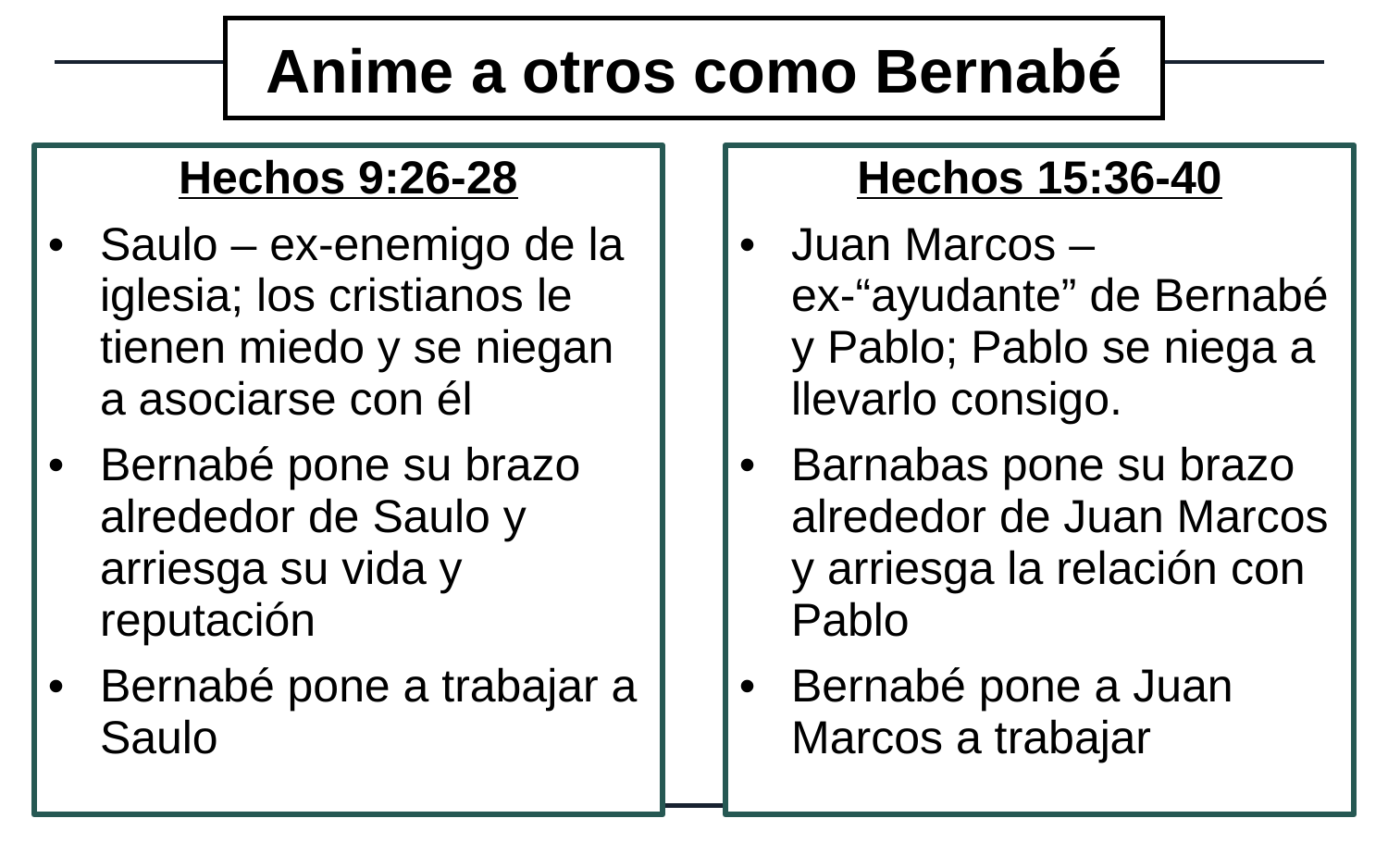

Anime a otros como Bernabé
Hechos 9:26-28
Saulo – ex-enemigo de la iglesia; los cristianos le tienen miedo y se niegan a asociarse con él
Bernabé pone su brazo alrededor de Saulo y arriesga su vida y reputación
Bernabé pone a trabajar a Saulo
Hechos 15:36-40
Juan Marcos – ex-“ayudante” de Bernabé y Pablo; Pablo se niega a llevarlo consigo.
Barnabas pone su brazo alrededor de Juan Marcos y arriesga la relación con Pablo
Bernabé pone a Juan Marcos a trabajar